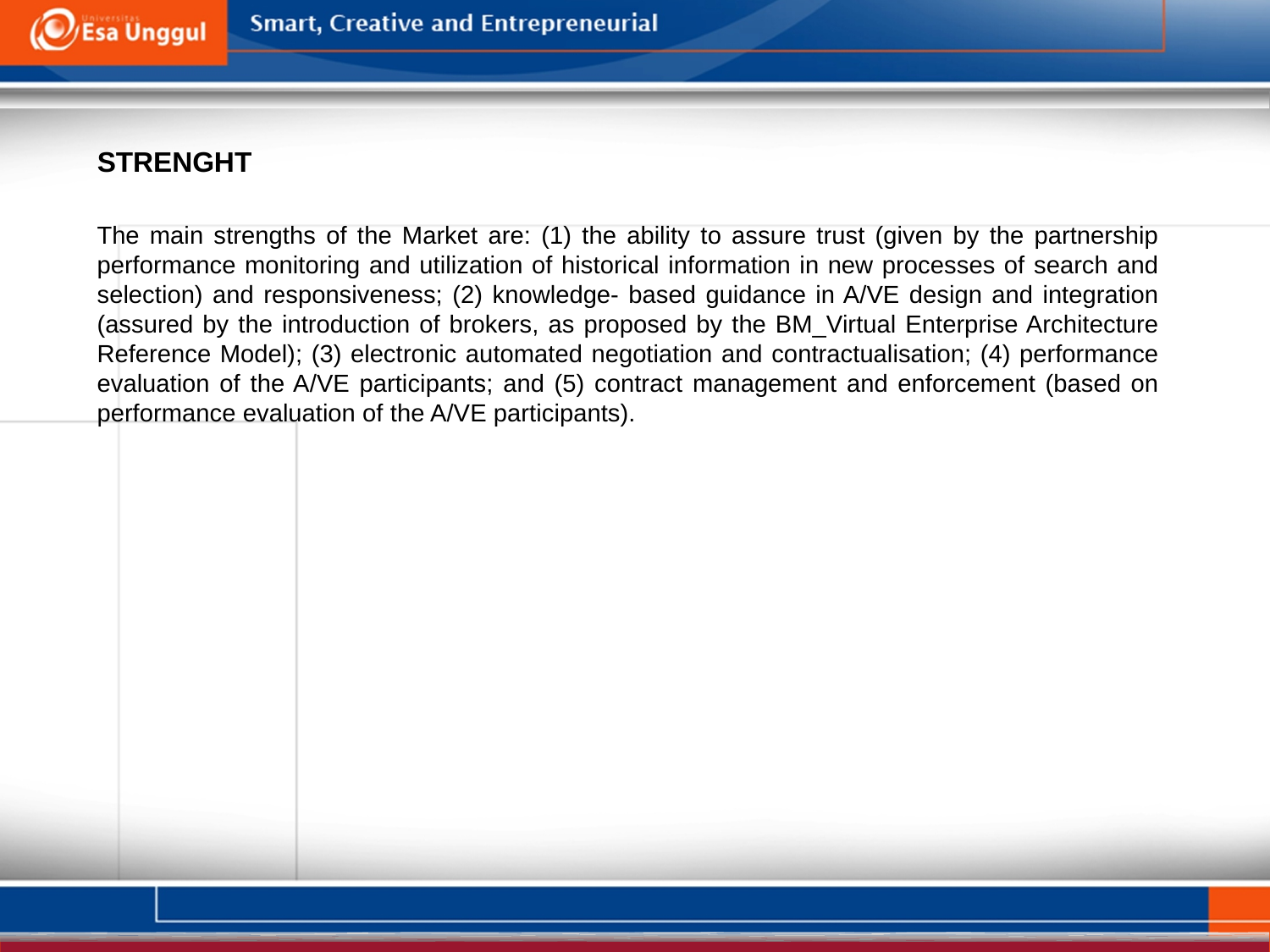

STRENGHT
The main strengths of the Market are: (1) the ability to assure trust (given by the partnership performance monitoring and utilization of historical information in new processes of search and selection) and responsiveness; (2) knowledge- based guidance in A/VE design and integration (assured by the introduction of brokers, as proposed by the BM_Virtual Enterprise Architecture Reference Model); (3) electronic automated negotiation and contractualisation; (4) performance evaluation of the A/VE participants; and (5) contract management and enforcement (based on performance evaluation of the A/VE participants).